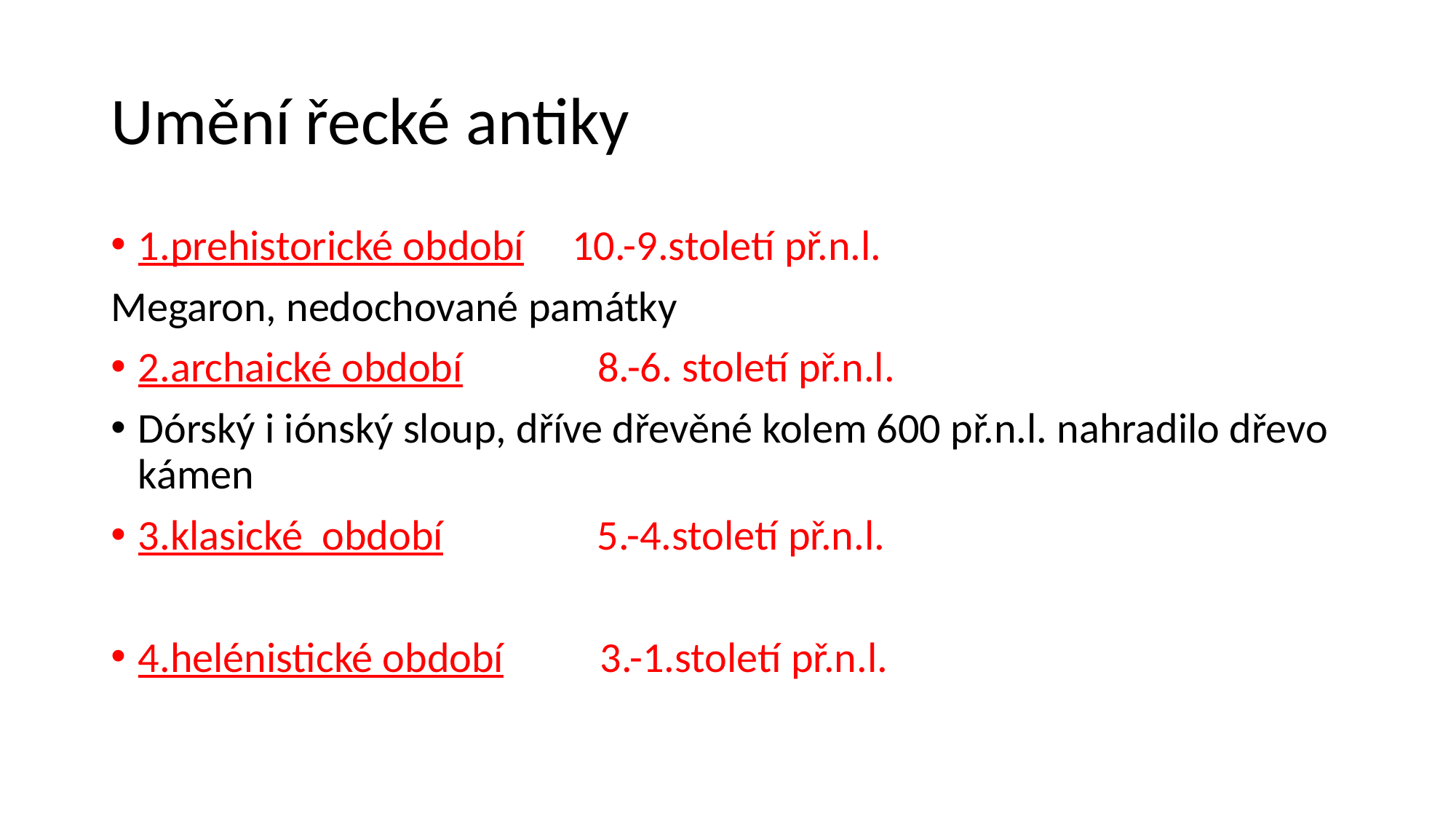

# Umění řecké antiky
1.prehistorické období     10.-9.století př.n.l.
Megaron, nedochované památky
2.archaické období              8.-6. století př.n.l.
Dórský i iónský sloup, dříve dřevěné kolem 600 př.n.l. nahradilo dřevo kámen
3.klasické  období                5.-4.století př.n.l.

4.helénistické období          3.-1.století př.n.l.